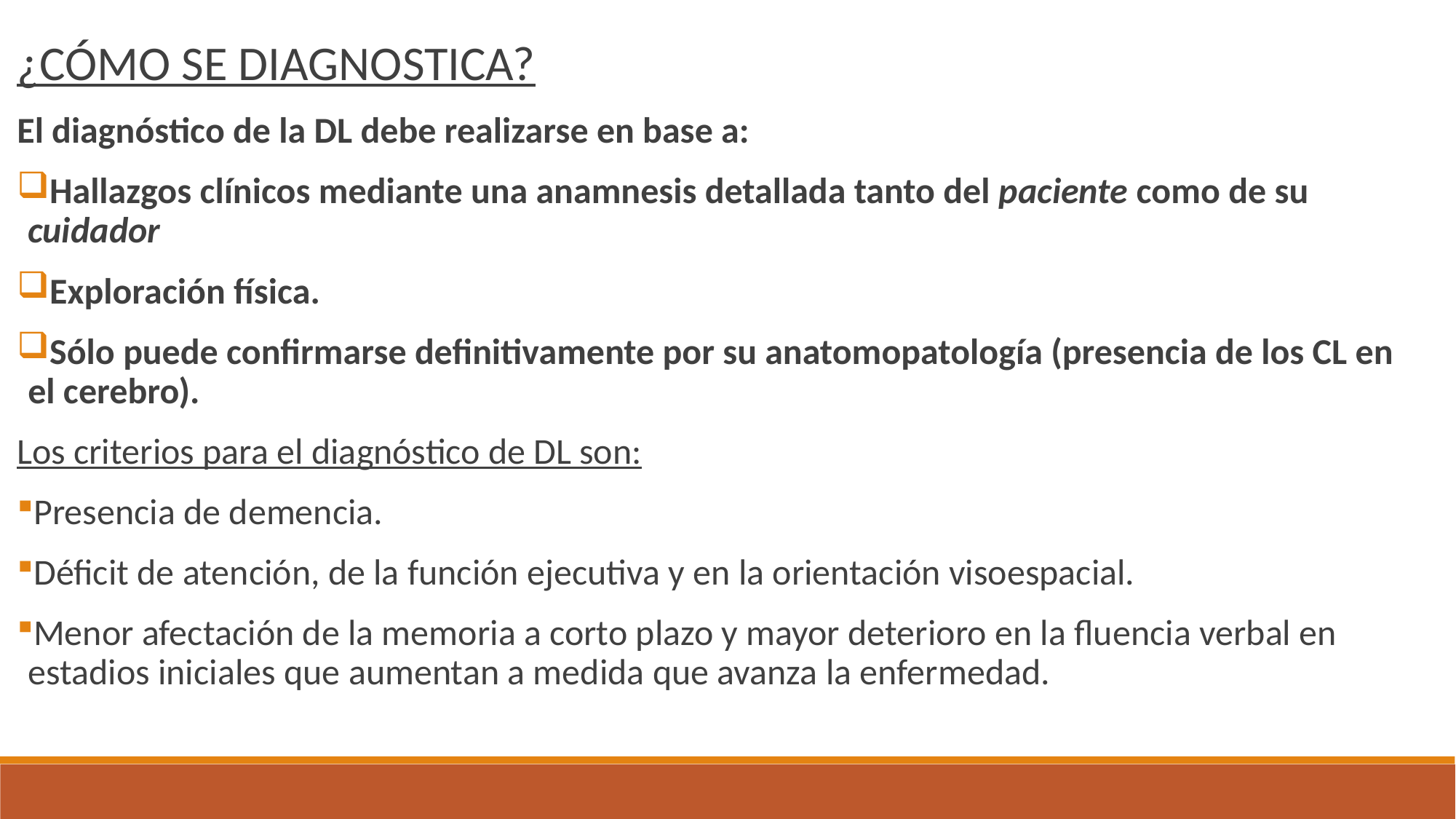

¿CÓMO SE DIAGNOSTICA?
El diagnóstico de la DL debe realizarse en base a:
Hallazgos clínicos mediante una anamnesis detallada tanto del paciente como de su cuidador
Exploración física.
Sólo puede confirmarse definitivamente por su anatomopatología (presencia de los CL en el cerebro).
Los criterios para el diagnóstico de DL son:
Presencia de demencia.
Déficit de atención, de la función ejecutiva y en la orientación visoespacial.
Menor afectación de la memoria a corto plazo y mayor deterioro en la fluencia verbal en estadios iniciales que aumentan a medida que avanza la enfermedad.